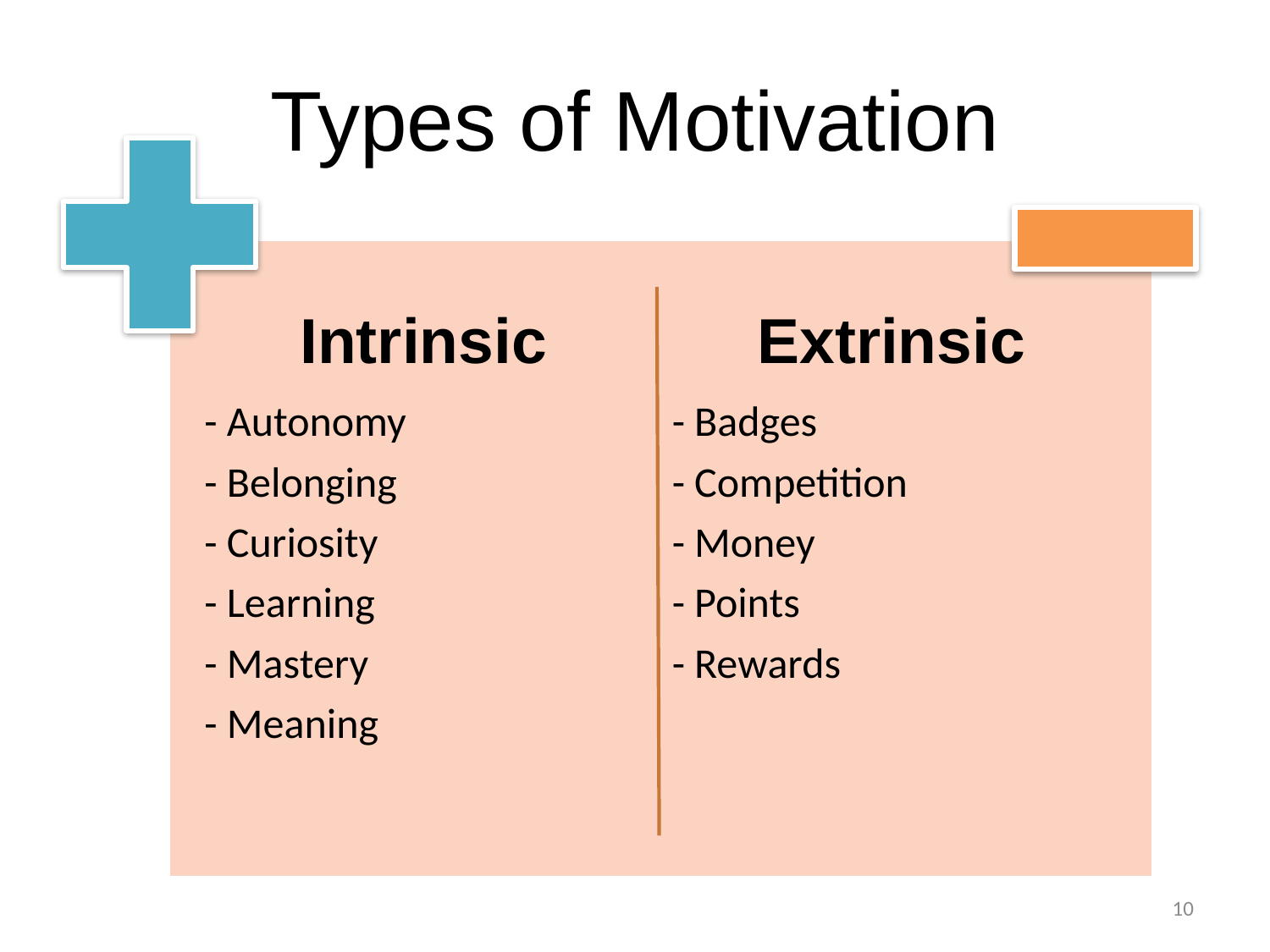

# Types of Motivation
Intrinsic
- Autonomy
- Belonging
- Curiosity
- Learning
- Mastery
- Meaning
Extrinsic
- Badges
- Competition
- Money
- Points
- Rewards

10